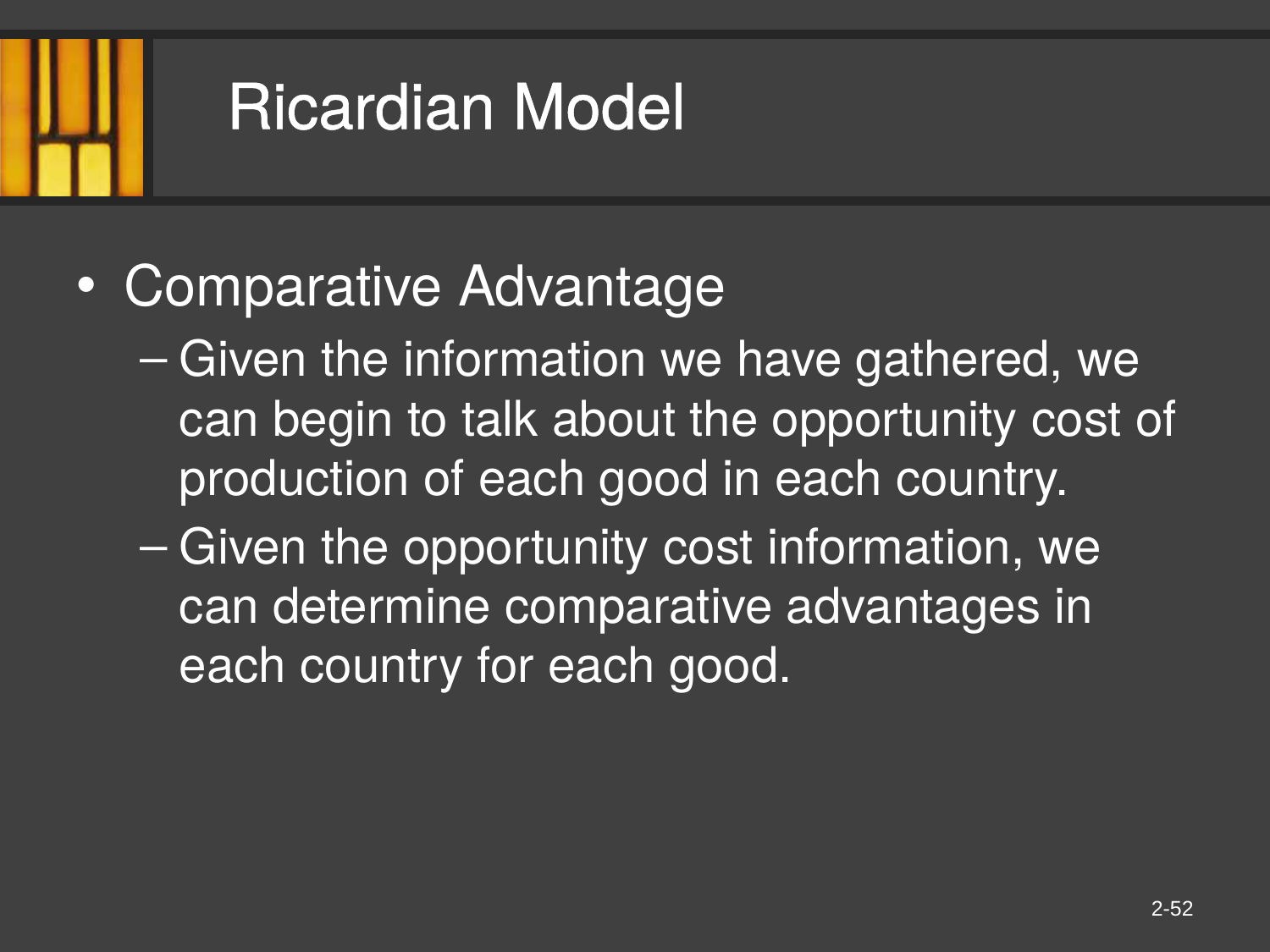

# Ricardian Model
Comparative Advantage
Given the information we have gathered, we can begin to talk about the opportunity cost of production of each good in each country.
Given the opportunity cost information, we can determine comparative advantages in each country for each good.
2-52